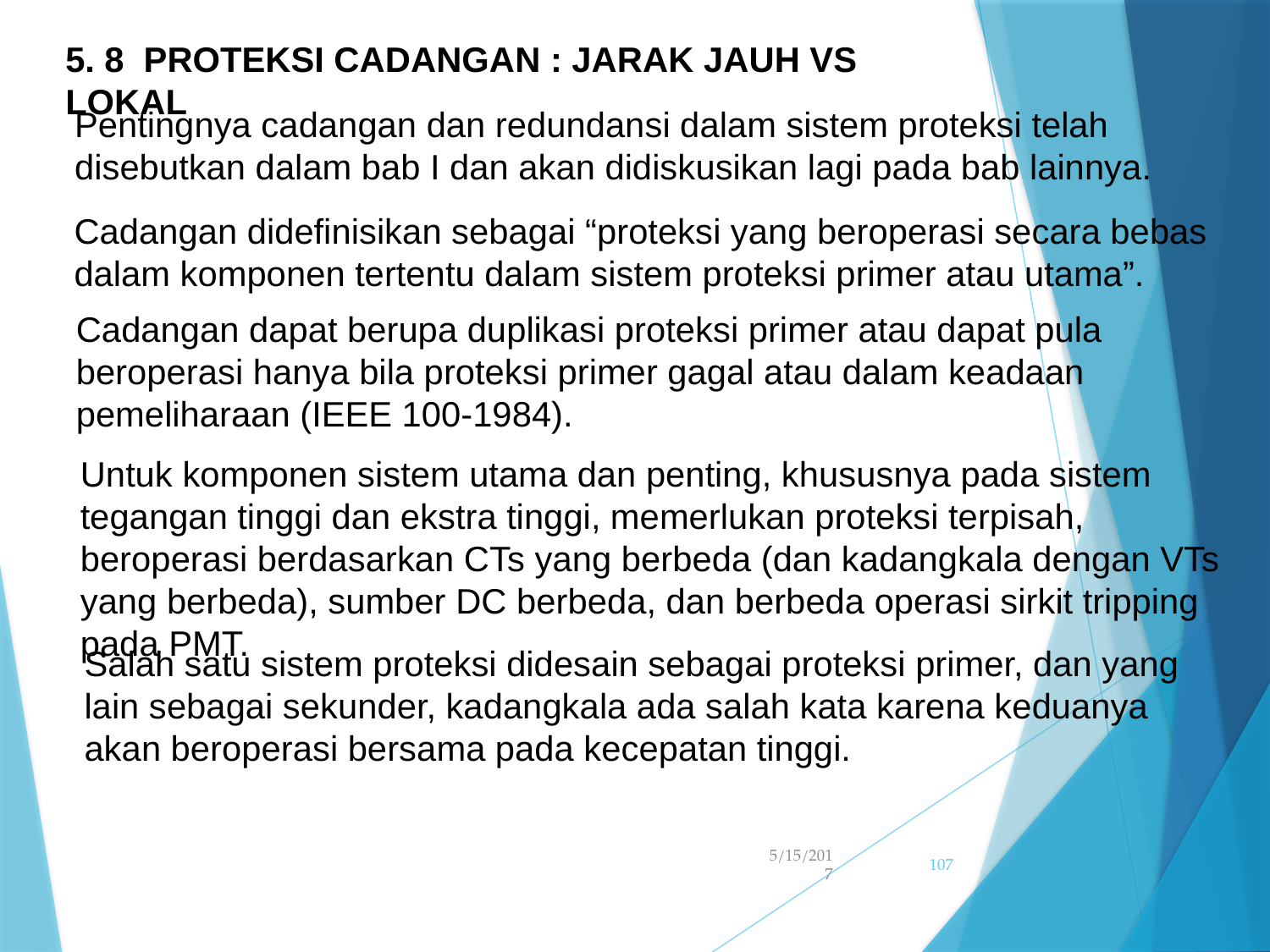

5. 8  PROTEKSI CADANGAN : JARAK JAUH vs LOKAL
Pentingnya cadangan dan redundansi dalam sistem proteksi telah disebutkan dalam bab I dan akan didiskusikan lagi pada bab lainnya.
Cadangan didefinisikan sebagai “proteksi yang beroperasi secara bebas dalam komponen tertentu dalam sistem proteksi primer atau utama”.
Cadangan dapat berupa duplikasi proteksi primer atau dapat pula beroperasi hanya bila proteksi primer gagal atau dalam keadaan pemeliharaan (IEEE 100-1984).
Untuk komponen sistem utama dan penting, khususnya pada sistem tegangan tinggi dan ekstra tinggi, memerlukan proteksi terpisah, beroperasi berdasarkan CTs yang berbeda (dan kadangkala dengan VTs yang berbeda), sumber DC berbeda, dan berbeda operasi sirkit tripping pada PMT.
Salah satu sistem proteksi didesain sebagai proteksi primer, dan yang lain sebagai sekunder, kadangkala ada salah kata karena keduanya akan beroperasi bersama pada kecepatan tinggi.
5/15/2017
107